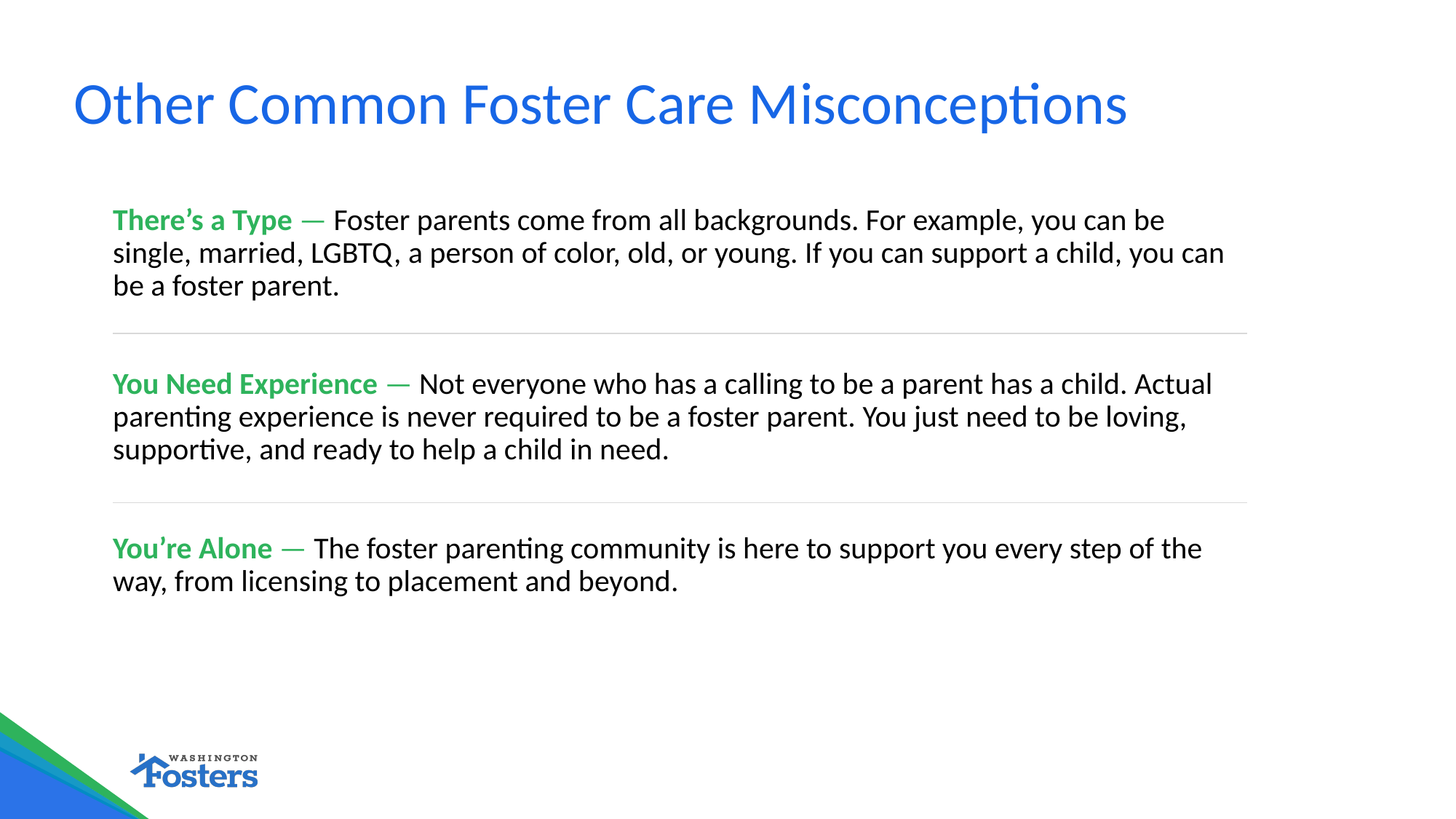

# Other Common Foster Care Misconceptions
There’s a Type — Foster parents come from all backgrounds. For example, you can be single, married, LGBTQ, a person of color, old, or young. If you can support a child, you can be a foster parent.

You Need Experience — Not everyone who has a calling to be a parent has a child. Actual parenting experience is never required to be a foster parent. You just need to be loving, supportive, and ready to help a child in need.

You’re Alone — The foster parenting community is here to support you every step of the way, from licensing to placement and beyond.